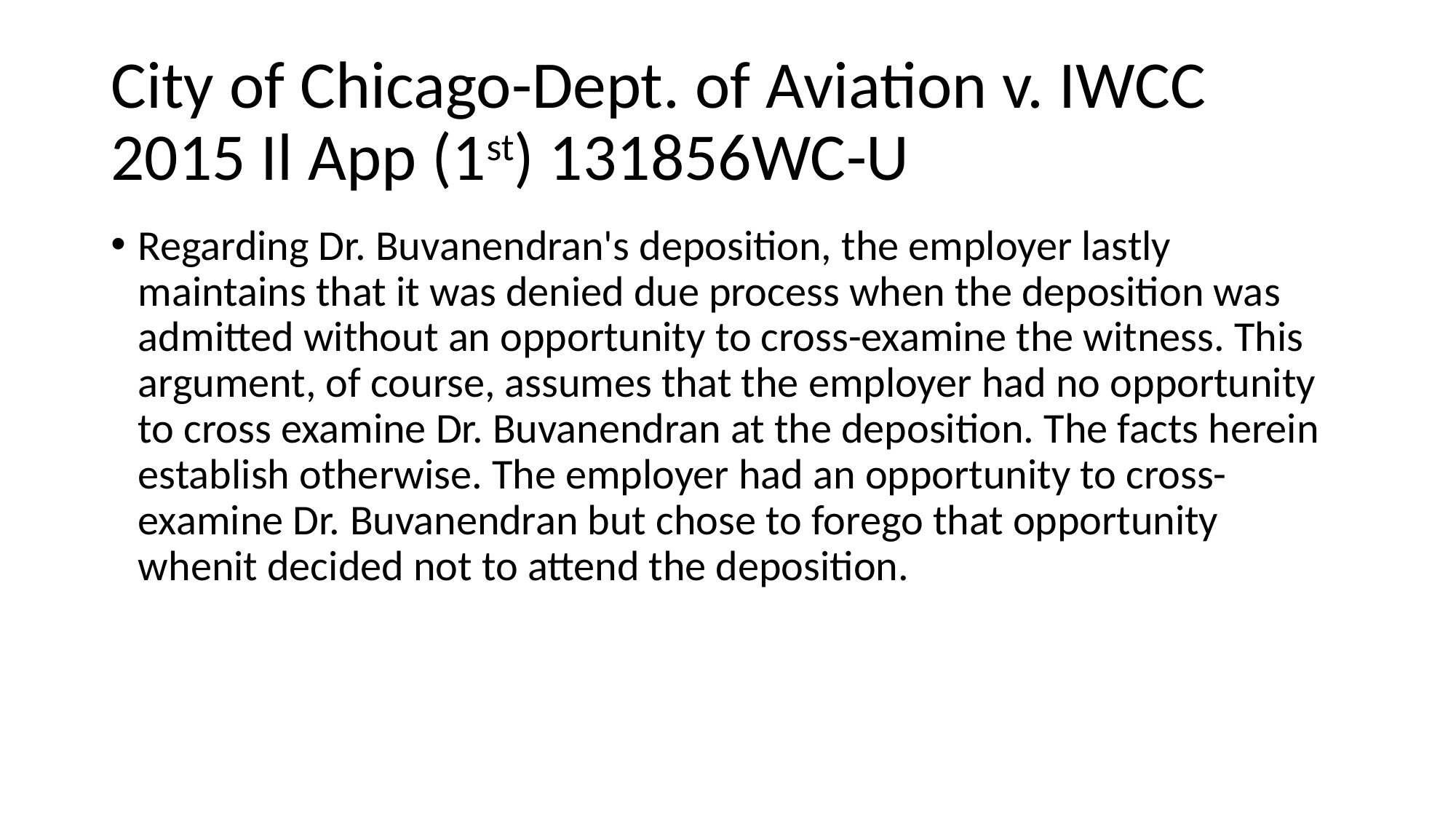

# City of Chicago-Dept. of Aviation v. IWCC 2015 Il App (1st) 131856WC-U
Regarding Dr. Buvanendran's deposition, the employer lastly maintains that it was denied due process when the deposition was admitted without an opportunity to cross-examine the witness. This argument, of course, assumes that the employer had no opportunity to cross examine Dr. Buvanendran at the deposition. The facts herein establish otherwise. The employer had an opportunity to cross-examine Dr. Buvanendran but chose to forego that opportunity whenit decided not to attend the deposition.